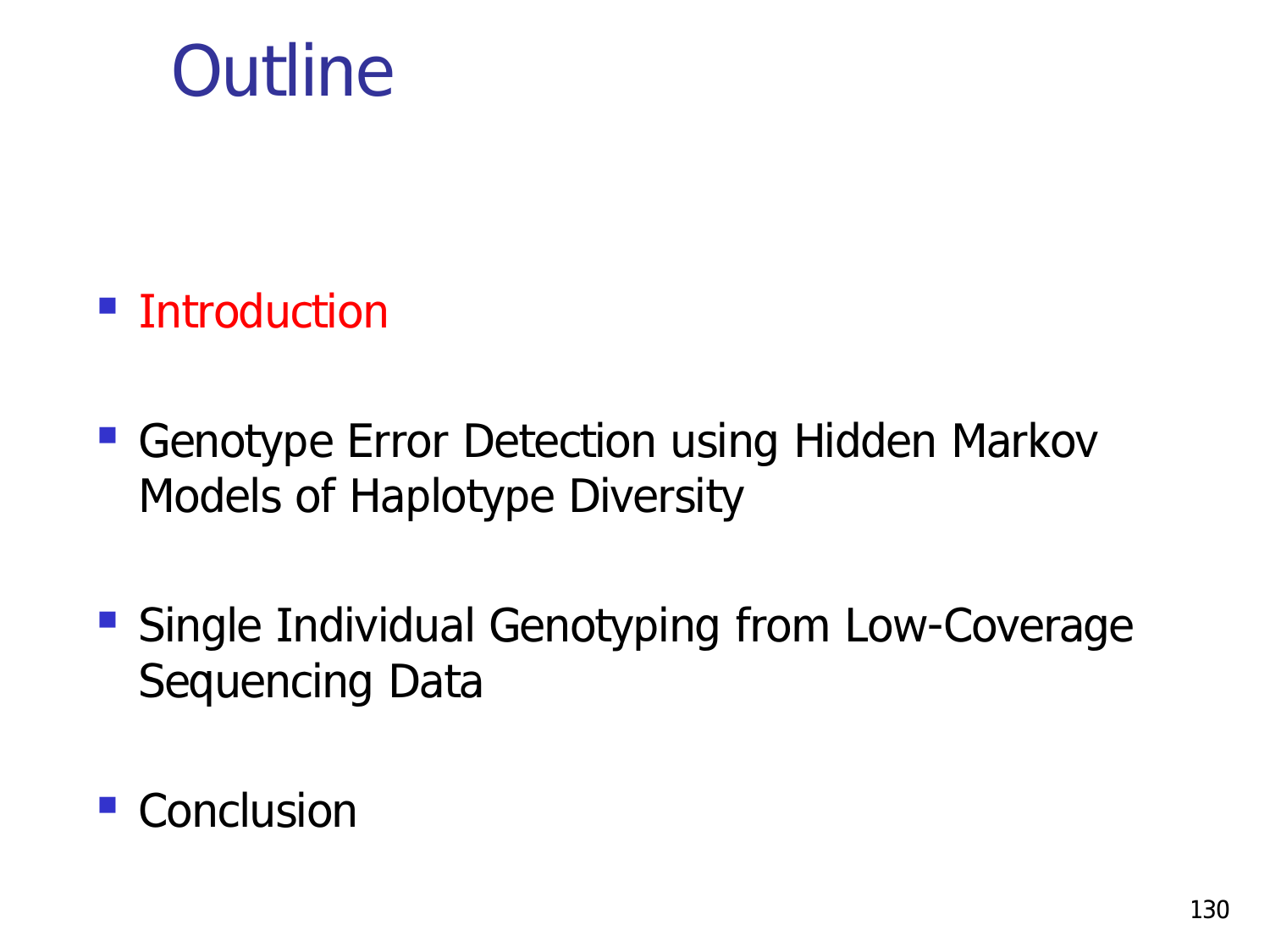

# Outline
Introduction

Genotype Error Detection using Hidden Markov Models of Haplotype Diversity

Single Individual Genotyping from Low-Coverage Sequencing Data

Conclusion
130